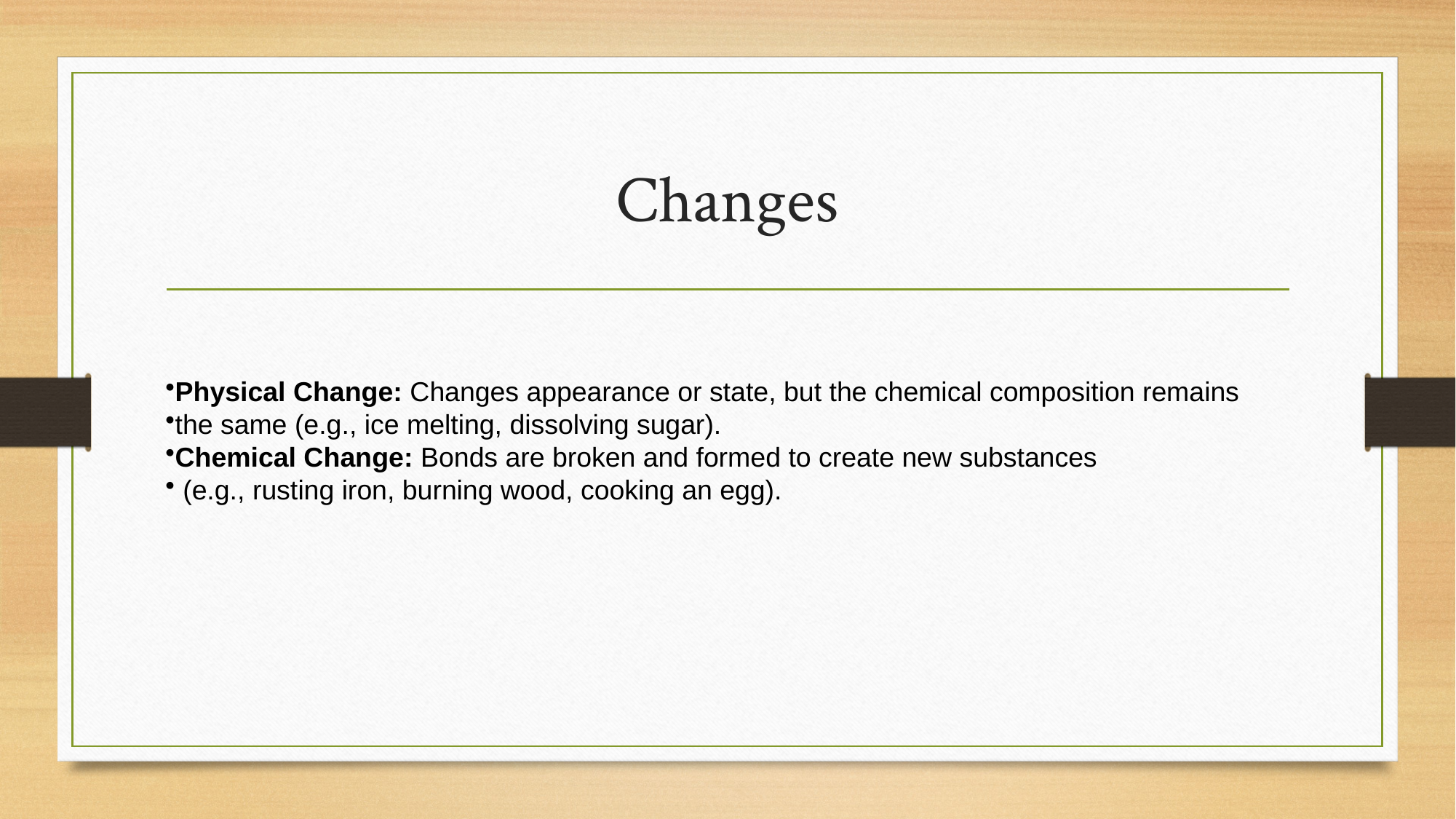

# Changes
Physical Change: Changes appearance or state, but the chemical composition remains
the same (e.g., ice melting, dissolving sugar).
Chemical Change: Bonds are broken and formed to create new substances
 (e.g., rusting iron, burning wood, cooking an egg).